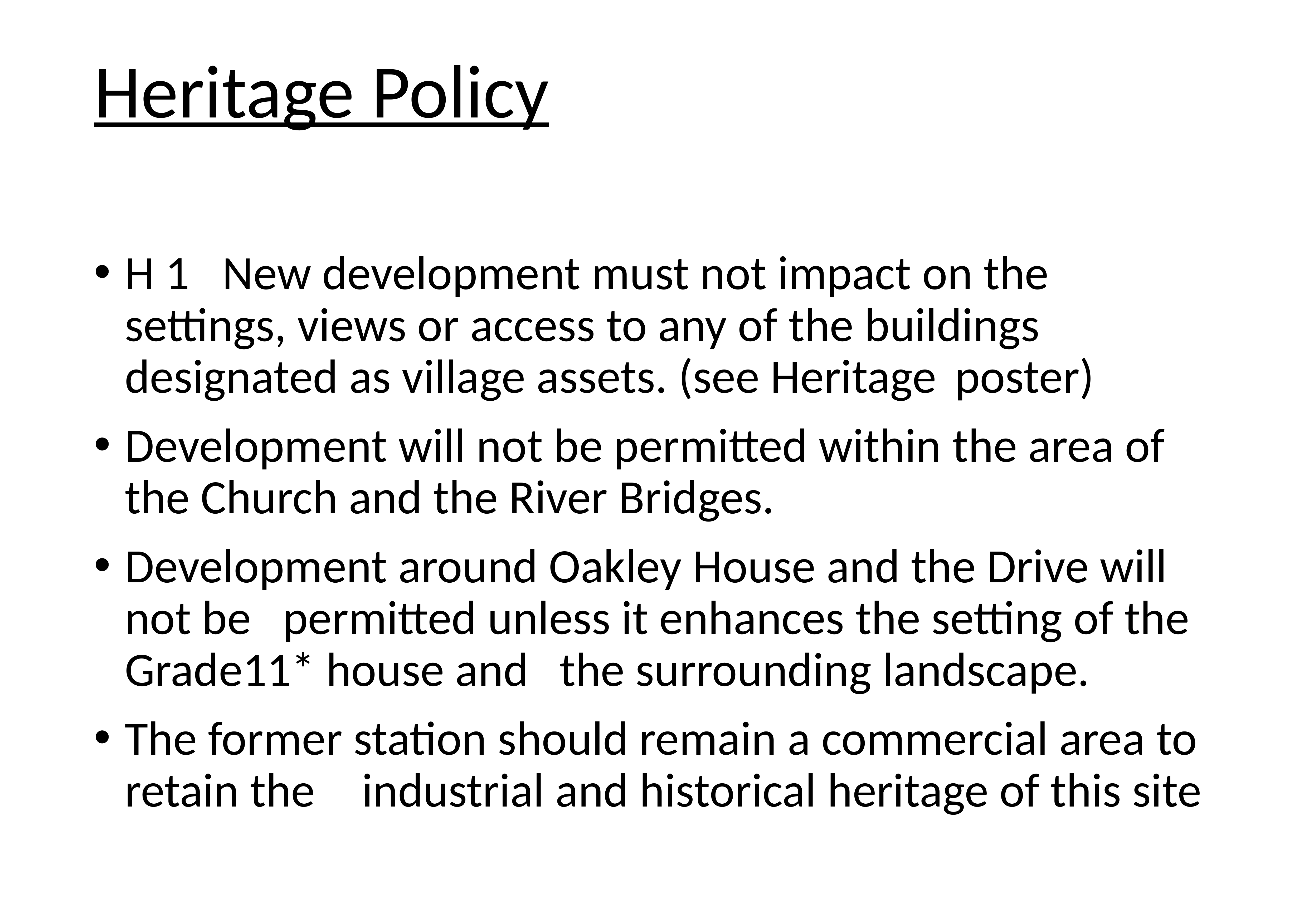

# Heritage Policy
H 1   New development must not impact on the settings, views or access to any of the buildings designated as village assets. (see Heritage 	poster)
Development will not be permitted within the area of the Church and the River Bridges.
Development around Oakley House and the Drive will not be 	permitted unless it enhances the setting of the Grade11* house and 	the surrounding landscape.
The former station should remain a commercial area to retain the 	industrial and historical heritage of this site